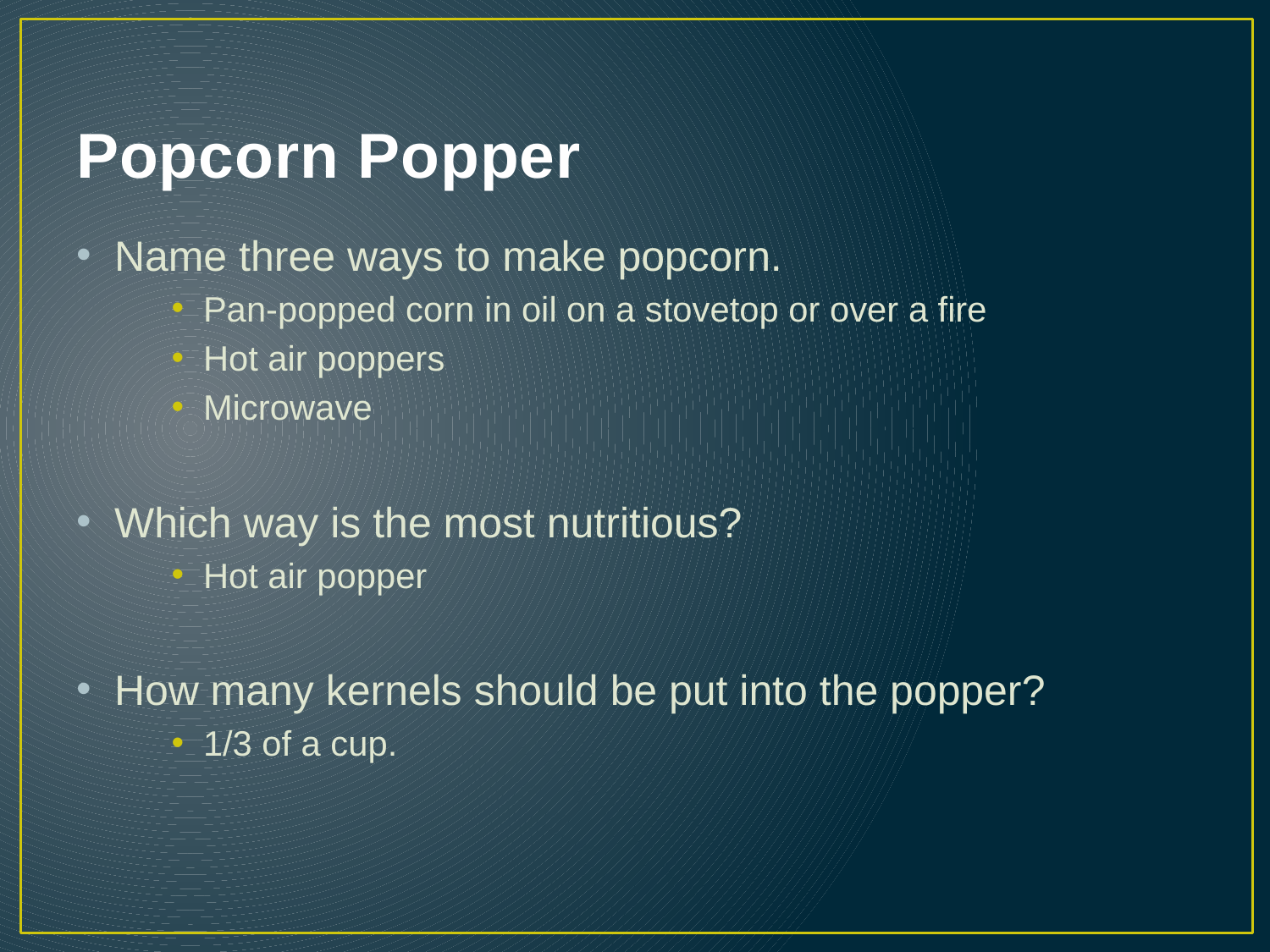

# Popcorn Popper
Name three ways to make popcorn.
Pan-popped corn in oil on a stovetop or over a fire
Hot air poppers
Microwave

Which way is the most nutritious?
Hot air popper

How many kernels should be put into the popper?
1/3 of a cup.